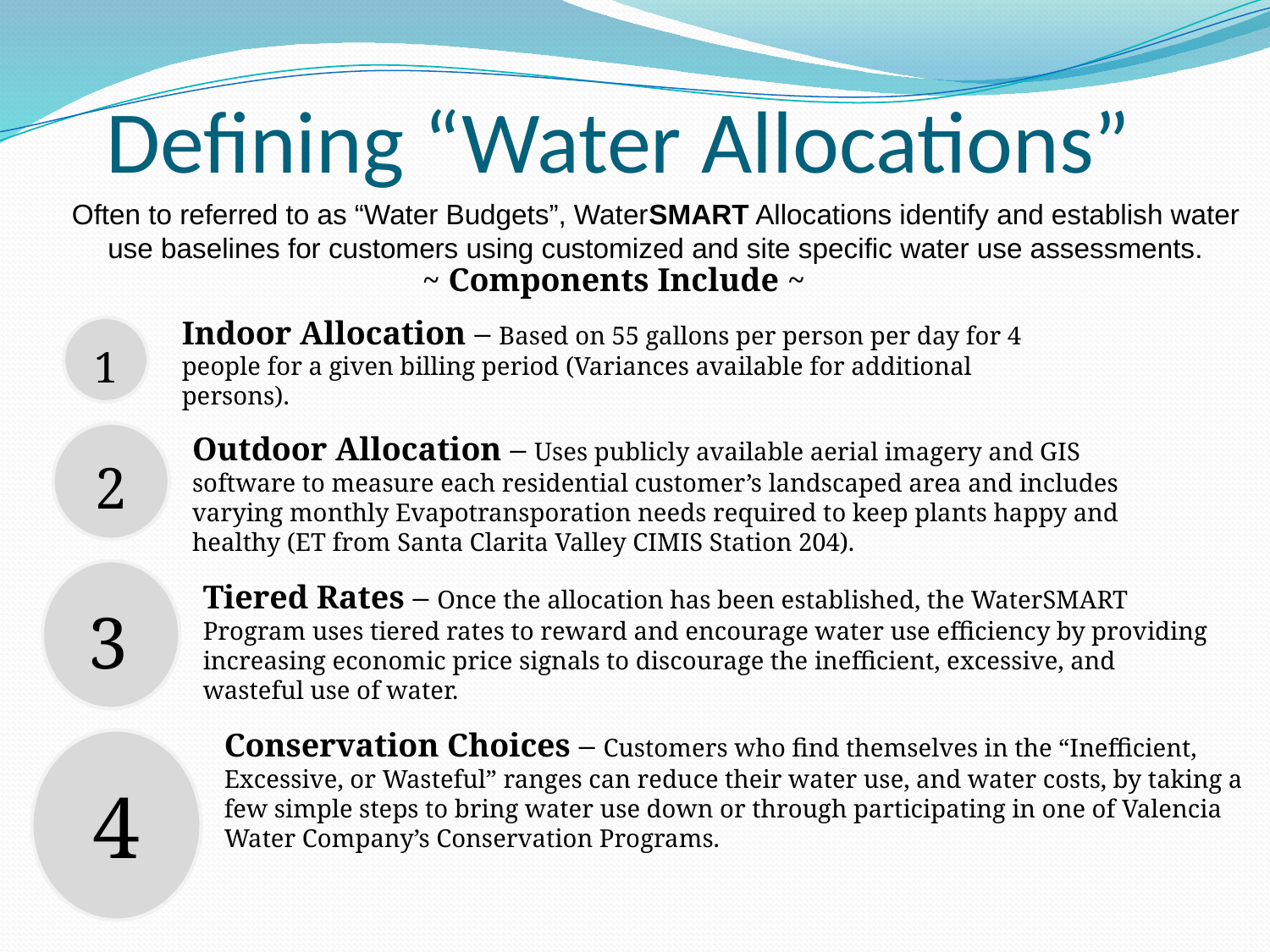

# Defining “Water Allocations”
Often to referred to as “Water Budgets”, WaterSMART Allocations identify and establish water use baselines for customers using customized and site specific water use assessments.
~ Components Include ~
Indoor Allocation – Based on 55 gallons per person per day for 4 people for a given billing period (Variances available for additional persons).

1

2
Outdoor Allocation – Uses publicly available aerial imagery and GIS software to measure each residential customer’s landscaped area and includes varying monthly Evapotransporation needs required to keep plants happy and healthy (ET from Santa Clarita Valley CIMIS Station 204).

3
Tiered Rates – Once the allocation has been established, the WaterSMART Program uses tiered rates to reward and encourage water use efficiency by providing increasing economic price signals to discourage the inefficient, excessive, and wasteful use of water.

Conservation Choices – Customers who find themselves in the “Inefficient, Excessive, or Wasteful” ranges can reduce their water use, and water costs, by taking a few simple steps to bring water use down or through participating in one of Valencia Water Company’s Conservation Programs.

4